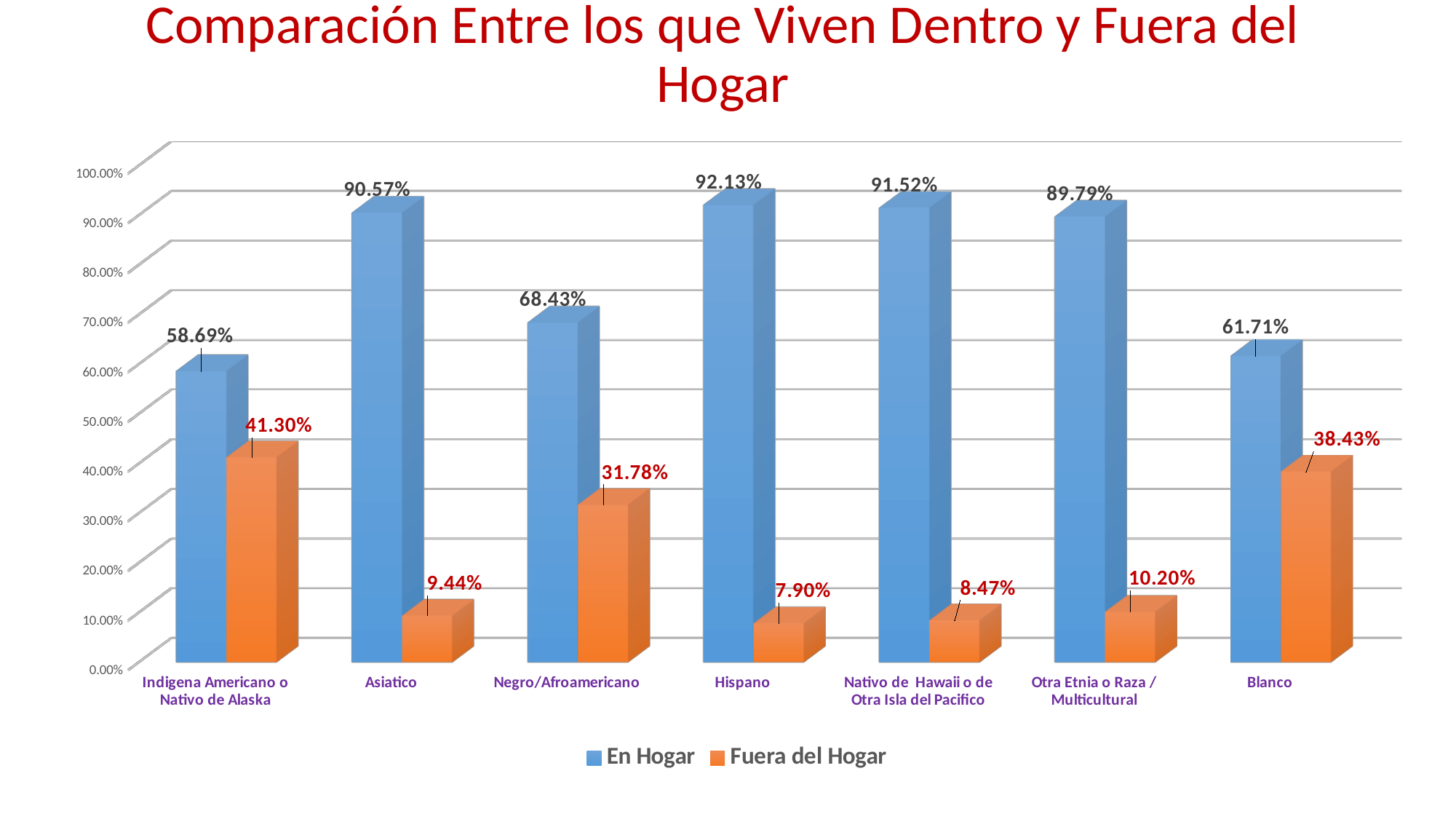

# Comparación Entre los que Viven Dentro y Fuera del Hogar

[unsupported chart]